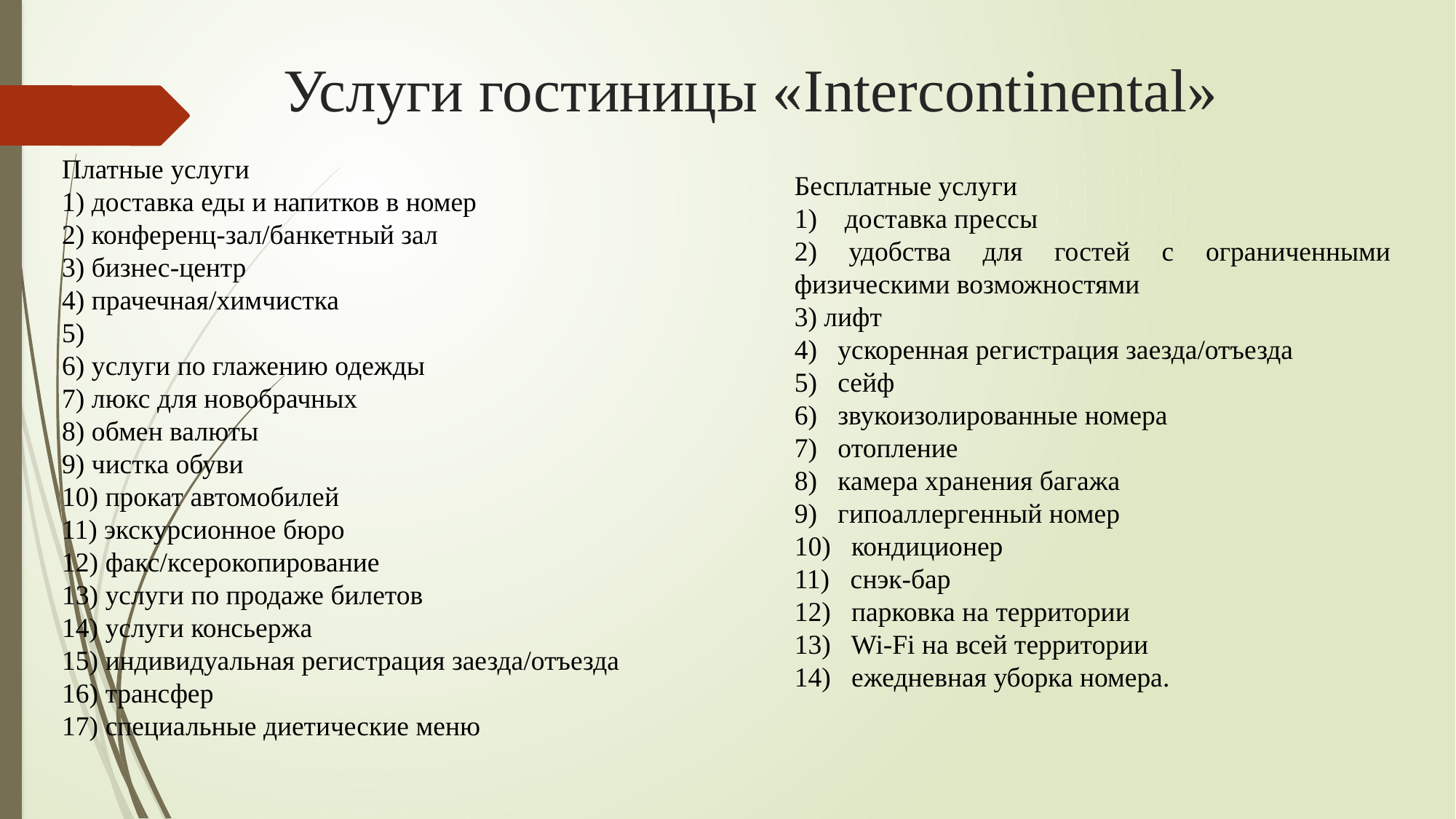

# Услуги гостиницы «Intercontinental»
Платные услуги
1) доставка еды и напитков в номер
2) конференц-зал/банкетный зал
3) бизнес-центр
4) прачечная/химчистка
5)
6) услуги по глажению одежды
7) люкс для новобрачных
8) обмен валюты
9) чистка обуви
10) прокат автомобилей
11) экскурсионное бюро
12) факс/ксерокопирование
13) услуги по продаже билетов
14) услуги консьержа
15) индивидуальная регистрация заезда/отъезда
16) трансфер
17) специальные диетические меню
Бесплатные услуги
1)    доставка прессы
2) удобства для гостей с ограниченными физическими возможностями
3) лифт
4)   ускоренная регистрация заезда/отъезда
5)   сейф
6)   звукоизолированные номера
7)   отопление
8)   камера хранения багажа
9)   гипоаллергенный номер
10)   кондиционер
11)   снэк-бар
12)   парковка на территории
13)   Wi-Fi на всей территории
14)   ежедневная уборка номера.